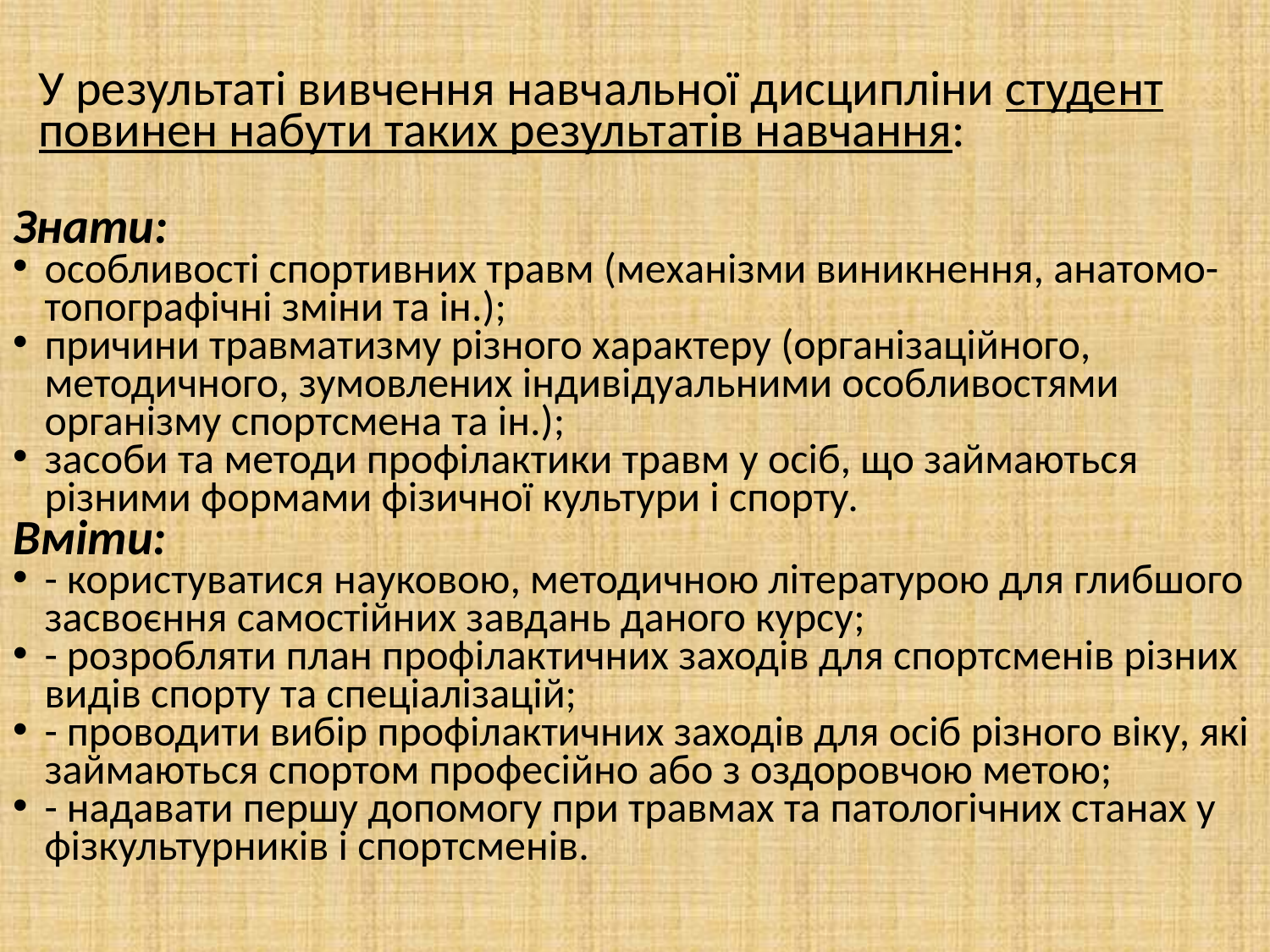

# У результаті вивчення навчальної дисципліни студент повинен набути таких результатів навчання:
Знати:
особливості спортивних травм (механізми виникнення, анатомо-топографічні зміни та ін.);
причини травматизму різного характеру (організаційного, методичного, зумовлених індивідуальними особливостями організму спортсмена та ін.);
засоби та методи профілактики травм у осіб, що займаються різними формами фізичної культури і спорту.
Вміти:
- користуватися науковою, методичною літературою для глибшого засвоєння самостійних завдань даного курсу;
- розробляти план профілактичних заходів для спортсменів різних видів спорту та спеціалізацій;
- проводити вибір профілактичних заходів для осіб різного віку, які займаються спортом професійно або з оздоровчою метою;
- надавати першу допомогу при травмах та патологічних станах у фізкультурників і спортсменів.